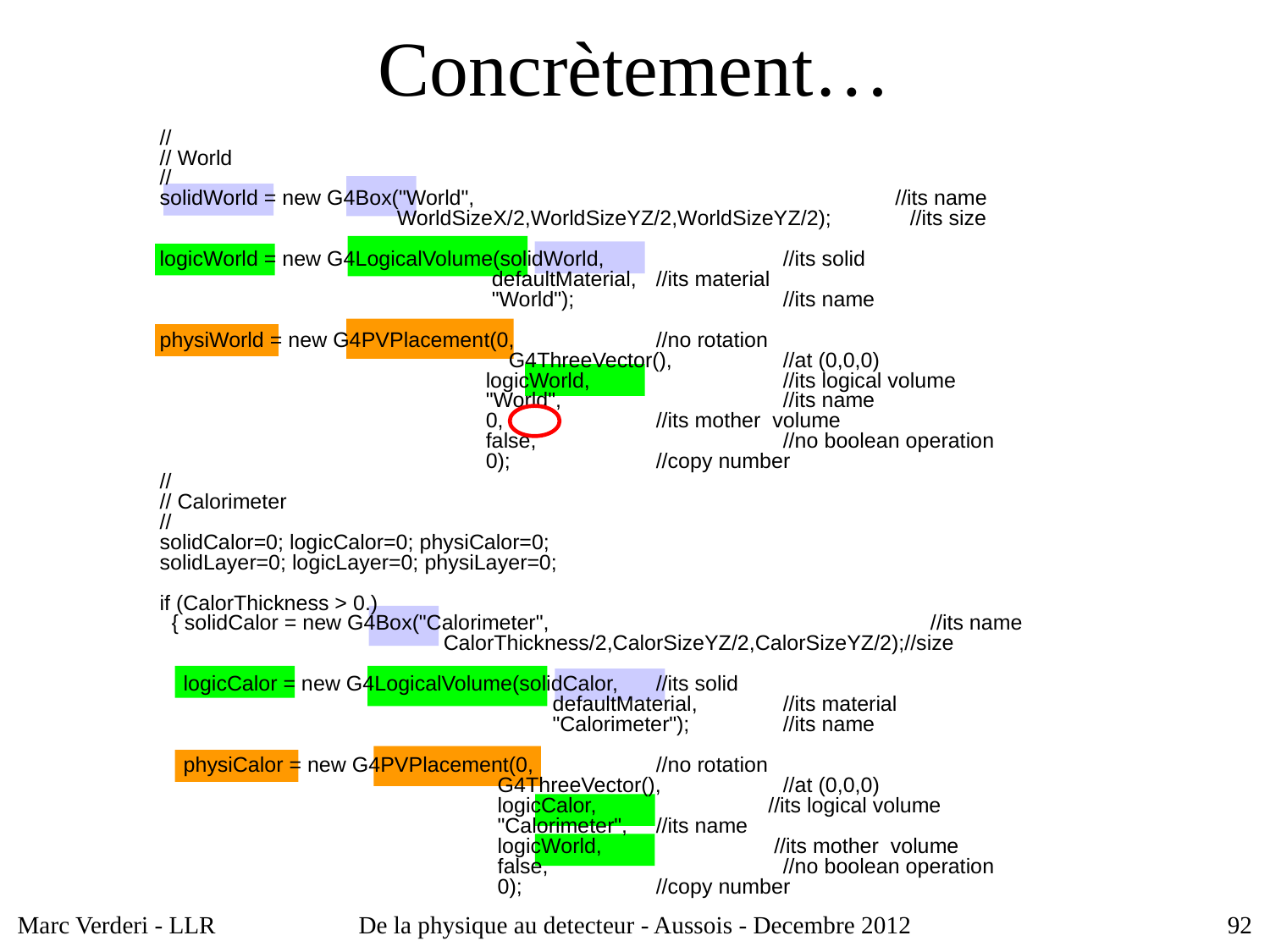

# Concrètement…
  //
  // World
  //
  solidWorld = new G4Box("World",			                   //its name
                                          WorldSizeX/2,WorldSizeYZ/2,WorldSizeYZ/2);	//its size

  logicWorld = new G4LogicalVolume(solidWorld,           	//its solid
                                                          defaultMaterial,	//its material
                                                          "World");		//its name

  physiWorld = new G4PVPlacement(0,		//no rotation
  		                  G4ThreeVector(),	//at (0,0,0)
                                                         logicWorld,		//its logical volume
                                                         "World",		//its name
                                                         0,		//its mother  volume
                                                         false,		//no boolean operation
                                                         0);		//copy number
  //
  // Calorimeter
  //
  solidCalor=0; logicCalor=0; physiCalor=0;
  solidLayer=0; logicLayer=0; physiLayer=0;

  if (CalorThickness > 0.)
    { solidCalor = new G4Box("Calorimeter",		                         //its name
    		       CalorThickness/2,CalorSizeYZ/2,CalorSizeYZ/2);//size

      logicCalor = new G4LogicalVolume(solidCalor,	//its solid
      			    defaultMaterial,	//its material
      			    "Calorimeter");	//its name

      physiCalor = new G4PVPlacement(0,               	//no rotation
                                                           G4ThreeVector(),	//at (0,0,0)
                                                           logicCalor,	                   //its logical volume
                                                           "Calorimeter",	//its name
                                                           logicWorld,	                    //its mother  volume
                                                           false,		//no boolean operation
                                                           0);		//copy number

Marc Verderi - LLR
De la physique au detecteur - Aussois - Decembre 2012
92